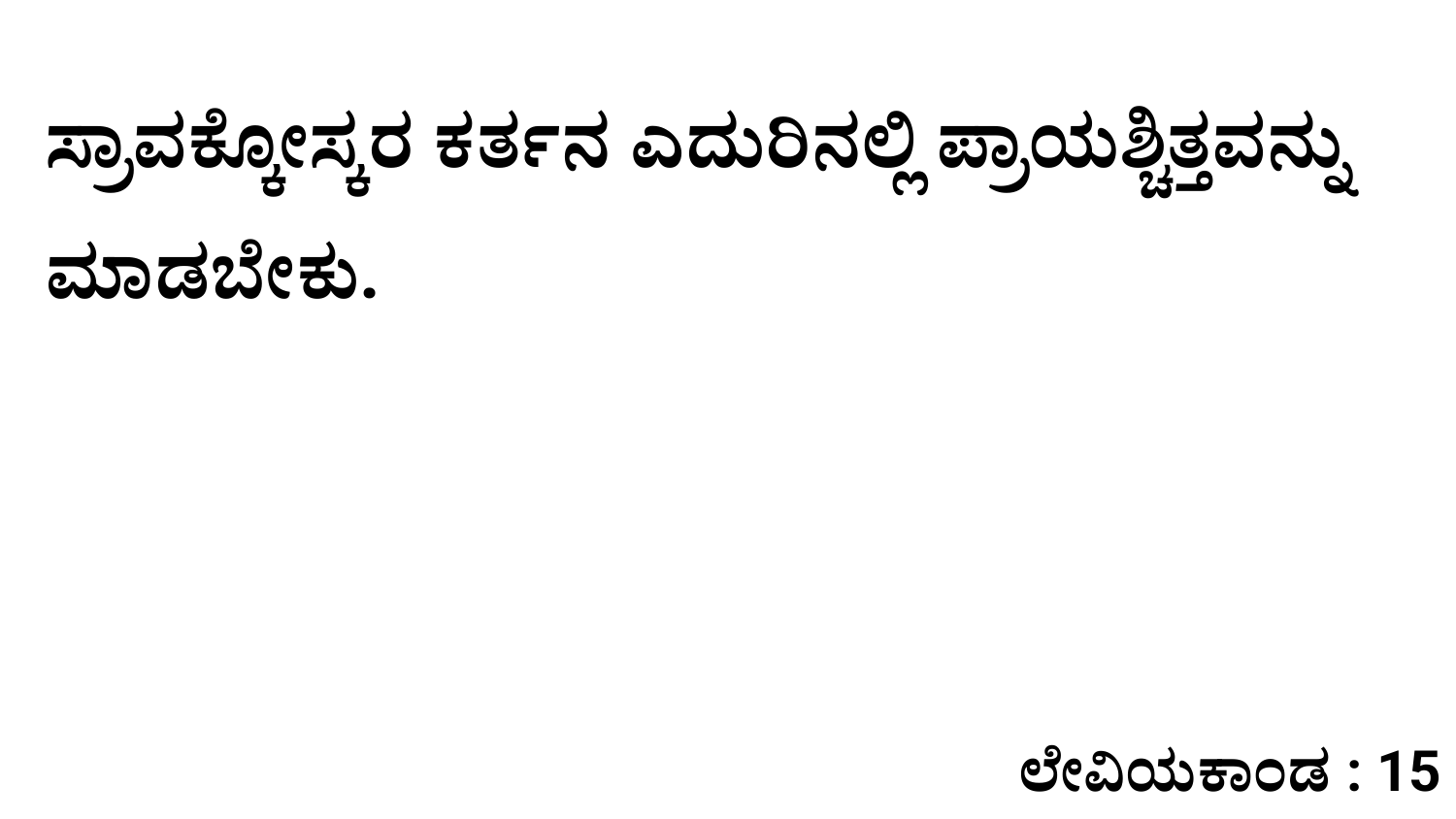

ಸ್ರಾವಕ್ಕೋಸ್ಕರ ಕರ್ತನ ಎದುರಿನಲ್ಲಿ ಪ್ರಾಯಶ್ಚಿತ್ತವನ್ನು ಮಾಡಬೇಕು.
ಲೇವಿಯಕಾಂಡ : 15